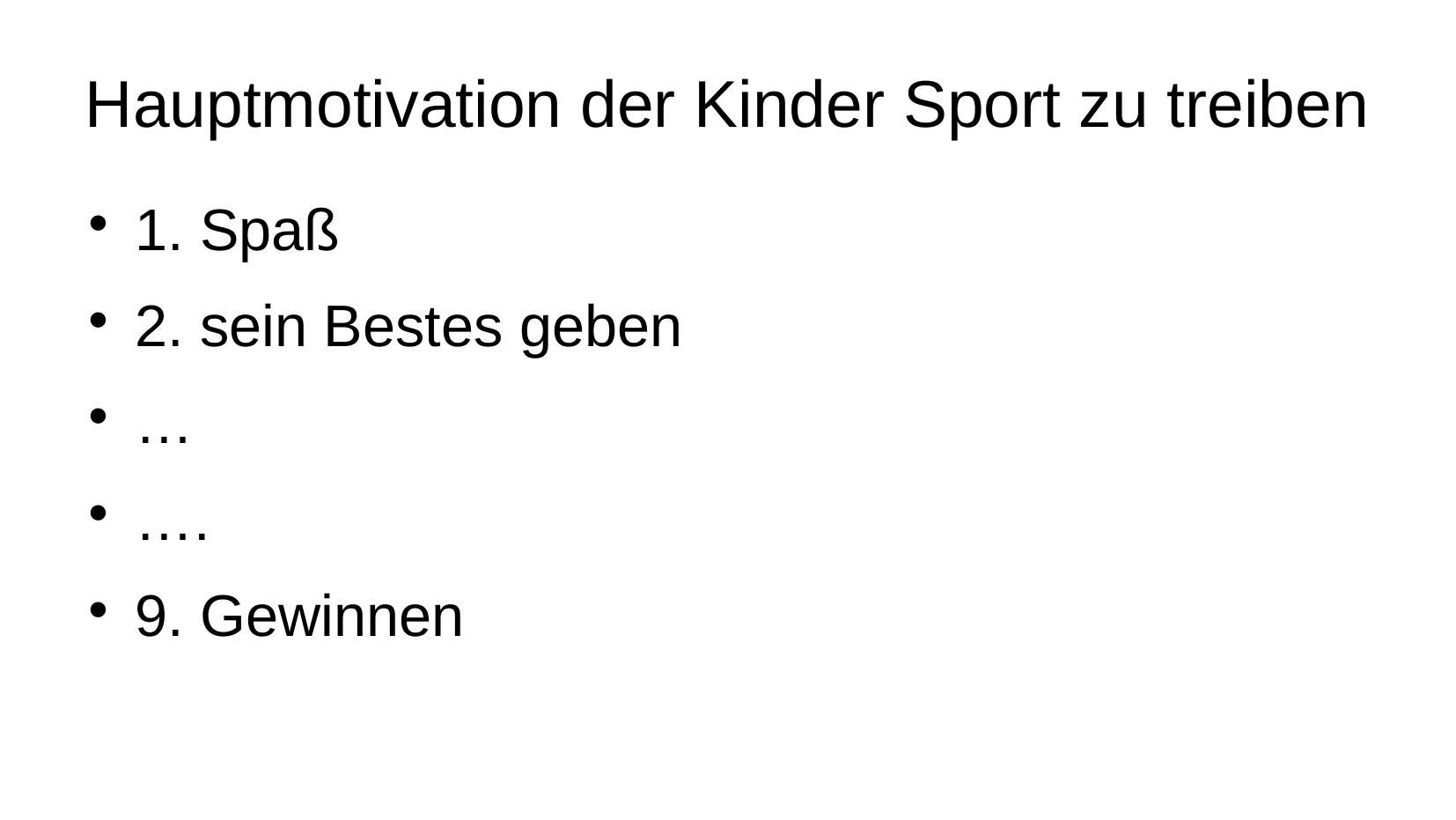

Hauptmotivation der Kinder Sport zu treiben
1. Spaß
2. sein Bestes geben
…
….
9. Gewinnen